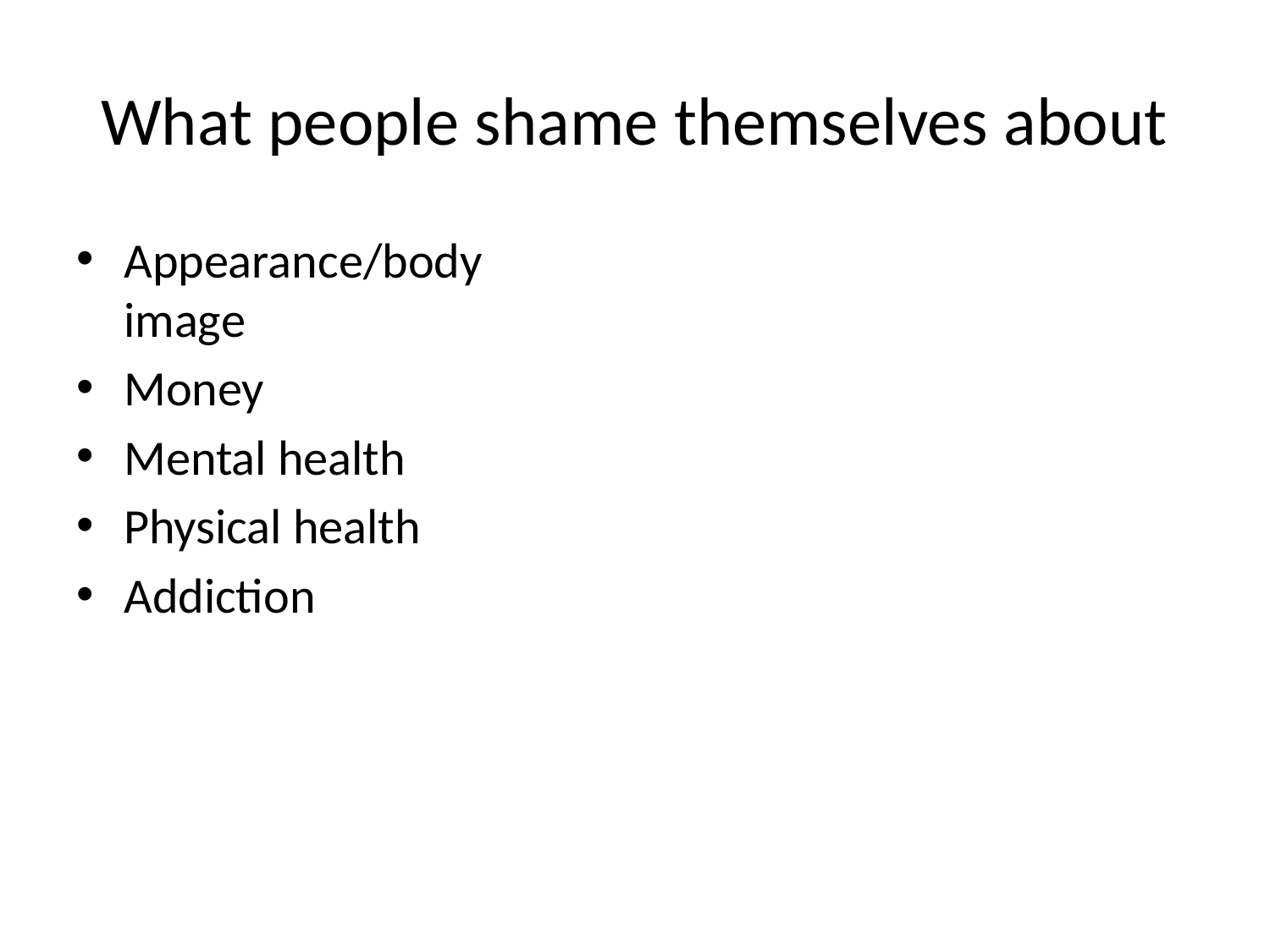

# What people shame themselves about
Appearance/body image
Money
Mental health
Physical health
Addiction